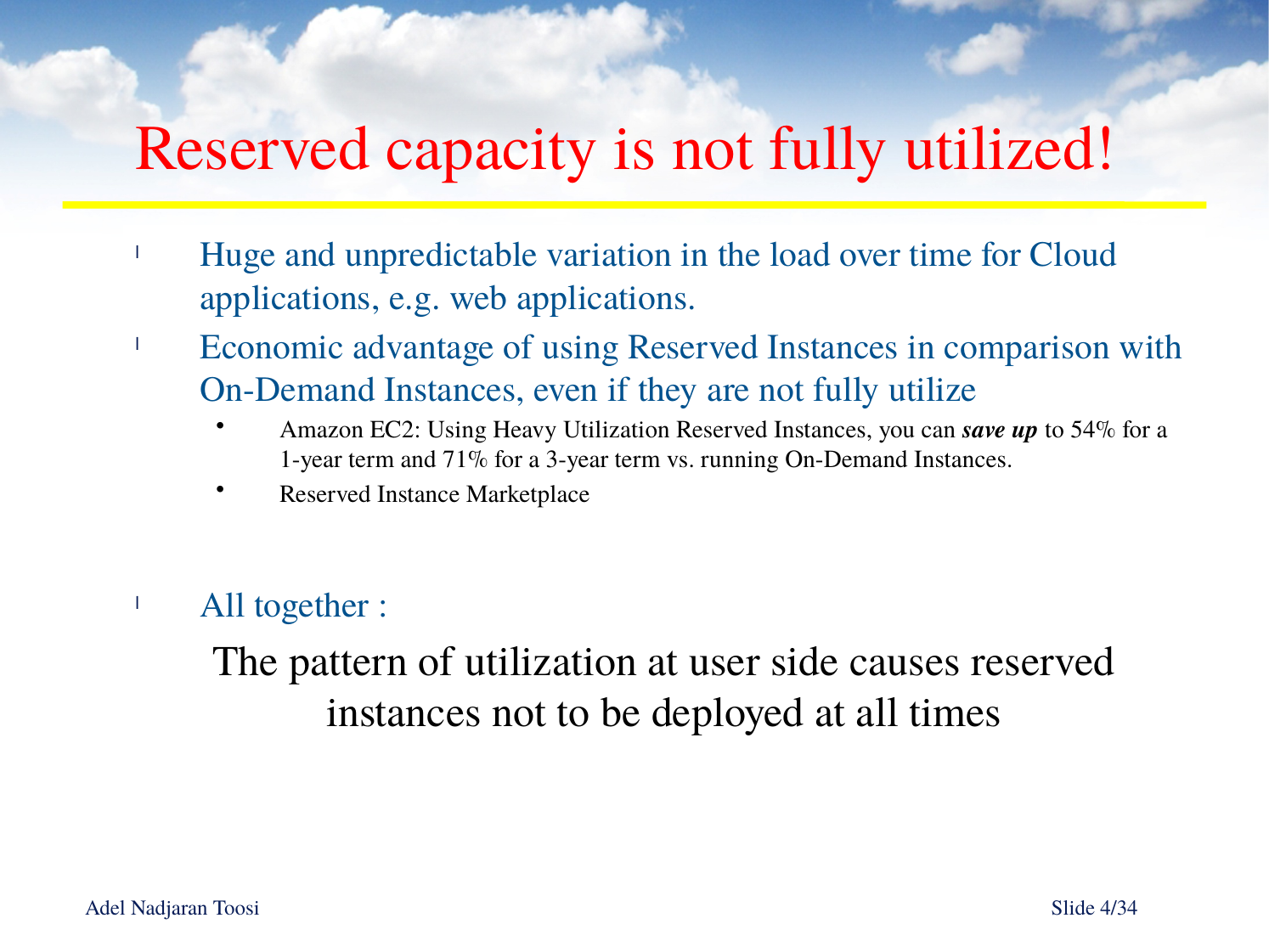

# Reserved capacity is not fully utilized!
Huge and unpredictable variation in the load over time for Cloud applications, e.g. web applications.
Economic advantage of using Reserved Instances in comparison with On-Demand Instances, even if they are not fully utilize
Amazon EC2: Using Heavy Utilization Reserved Instances, you can save up to 54% for a 1-year term and 71% for a 3-year term vs. running On-Demand Instances.
Reserved Instance Marketplace

All together :
The pattern of utilization at user side causes reserved instances not to be deployed at all times